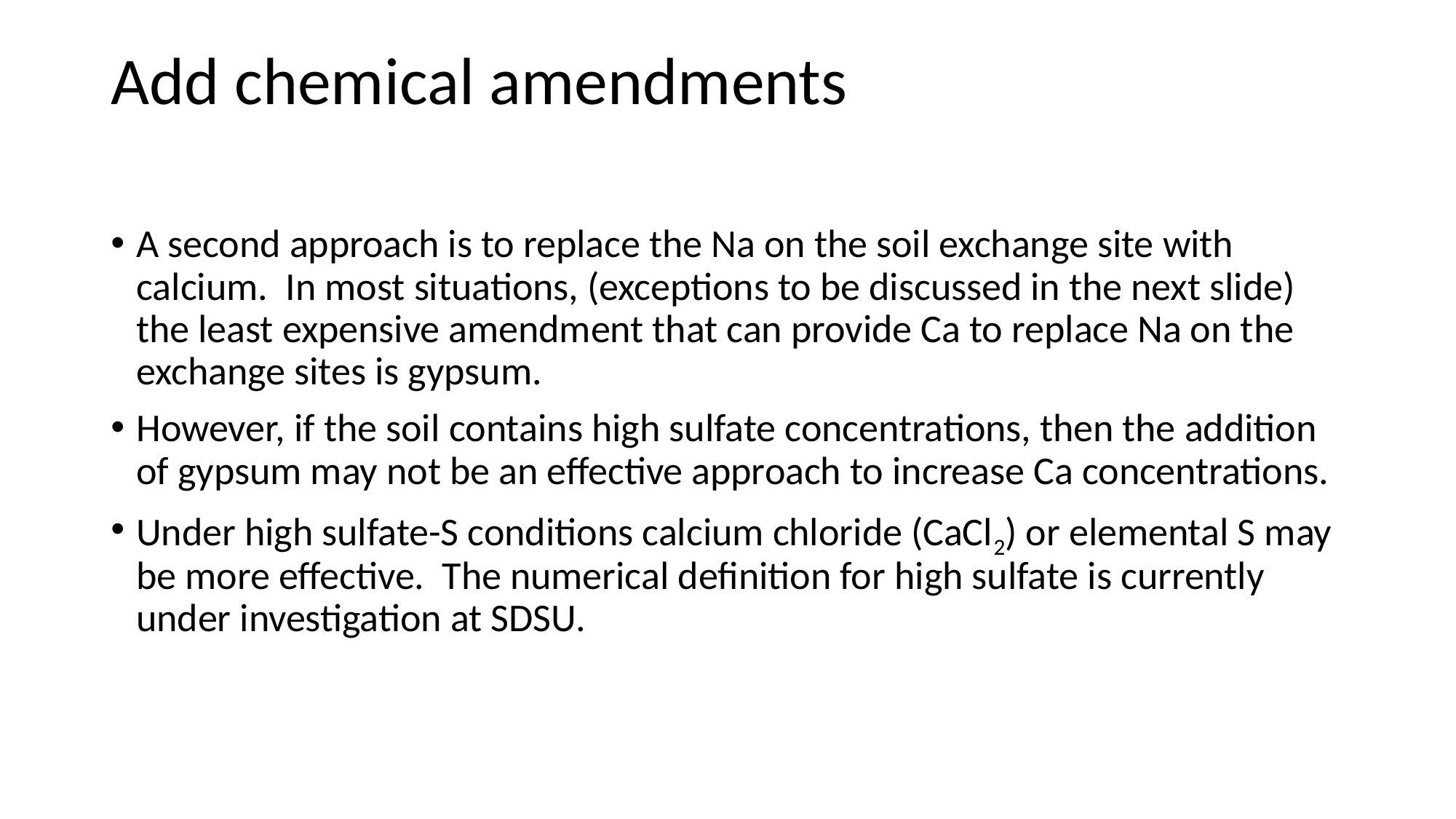

# Add chemical amendments
A second approach is to replace the Na on the soil exchange site with calcium.  In most situations, (exceptions to be discussed in the next slide) the least expensive amendment that can provide Ca to replace Na on the exchange sites is gypsum.
However, if the soil contains high sulfate concentrations, then the addition of gypsum may not be an effective approach to increase Ca concentrations.
Under high sulfate-S conditions calcium chloride (CaCl2) or elemental S may be more effective.  The numerical definition for high sulfate is currently under investigation at SDSU.